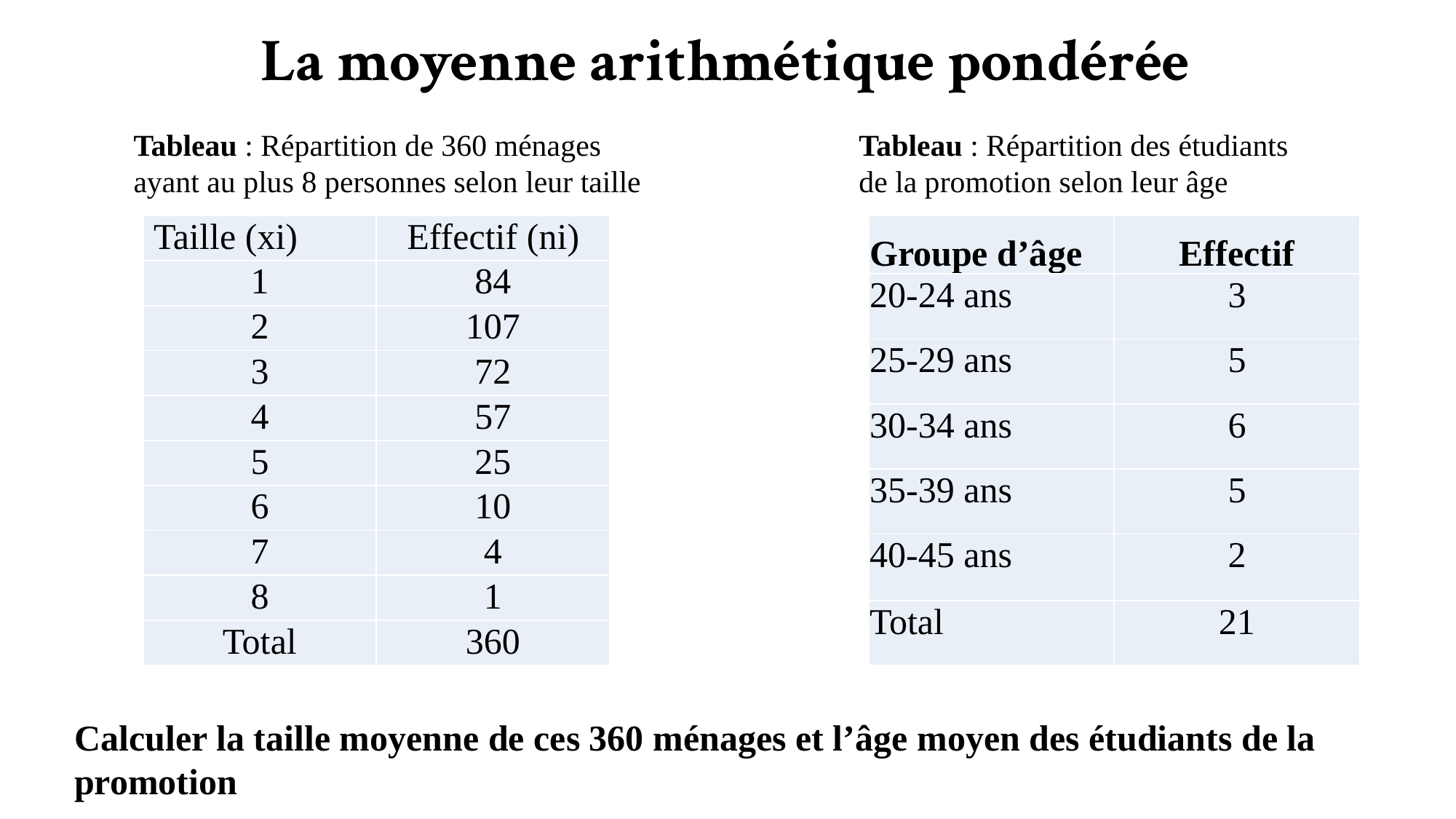

La moyenne arithmétique pondérée
Tableau : Répartition de 360 ménages ayant au plus 8 personnes selon leur taille
Tableau : Répartition des étudiants de la promotion selon leur âge
| Taille (xi) | Effectif (ni) |
| --- | --- |
| 1 | 84 |
| 2 | 107 |
| 3 | 72 |
| 4 | 57 |
| 5 | 25 |
| 6 | 10 |
| 7 | 4 |
| 8 | 1 |
| Total | 360 |
| Groupe d’âge | Effectif |
| --- | --- |
| 20-24 ans | 3 |
| 25-29 ans | 5 |
| 30-34 ans | 6 |
| 35-39 ans | 5 |
| 40-45 ans | 2 |
| Total | 21 |
Calculer la taille moyenne de ces 360 ménages et l’âge moyen des étudiants de la promotion